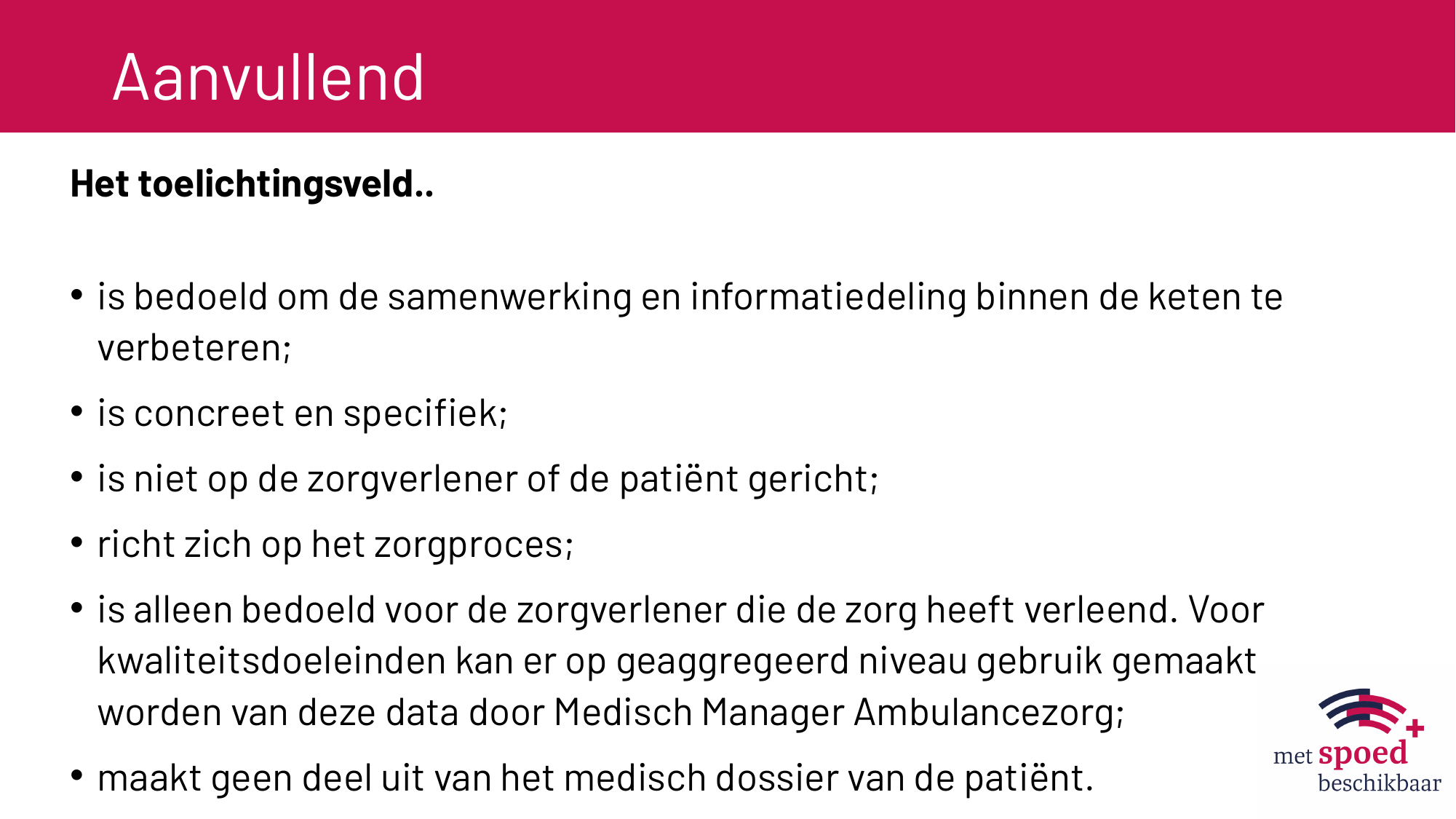

# Aanvullend
Het toelichtingsveld..
is bedoeld om de samenwerking en informatiedeling binnen de keten te verbeteren;
is concreet en specifiek;
is niet op de zorgverlener of de patiënt gericht;
richt zich op het zorgproces;
is alleen bedoeld voor de zorgverlener die de zorg heeft verleend. Voor kwaliteitsdoeleinden kan er op geaggregeerd niveau gebruik gemaakt worden van deze data door Medisch Manager Ambulancezorg;
maakt geen deel uit van het medisch dossier van de patiënt.